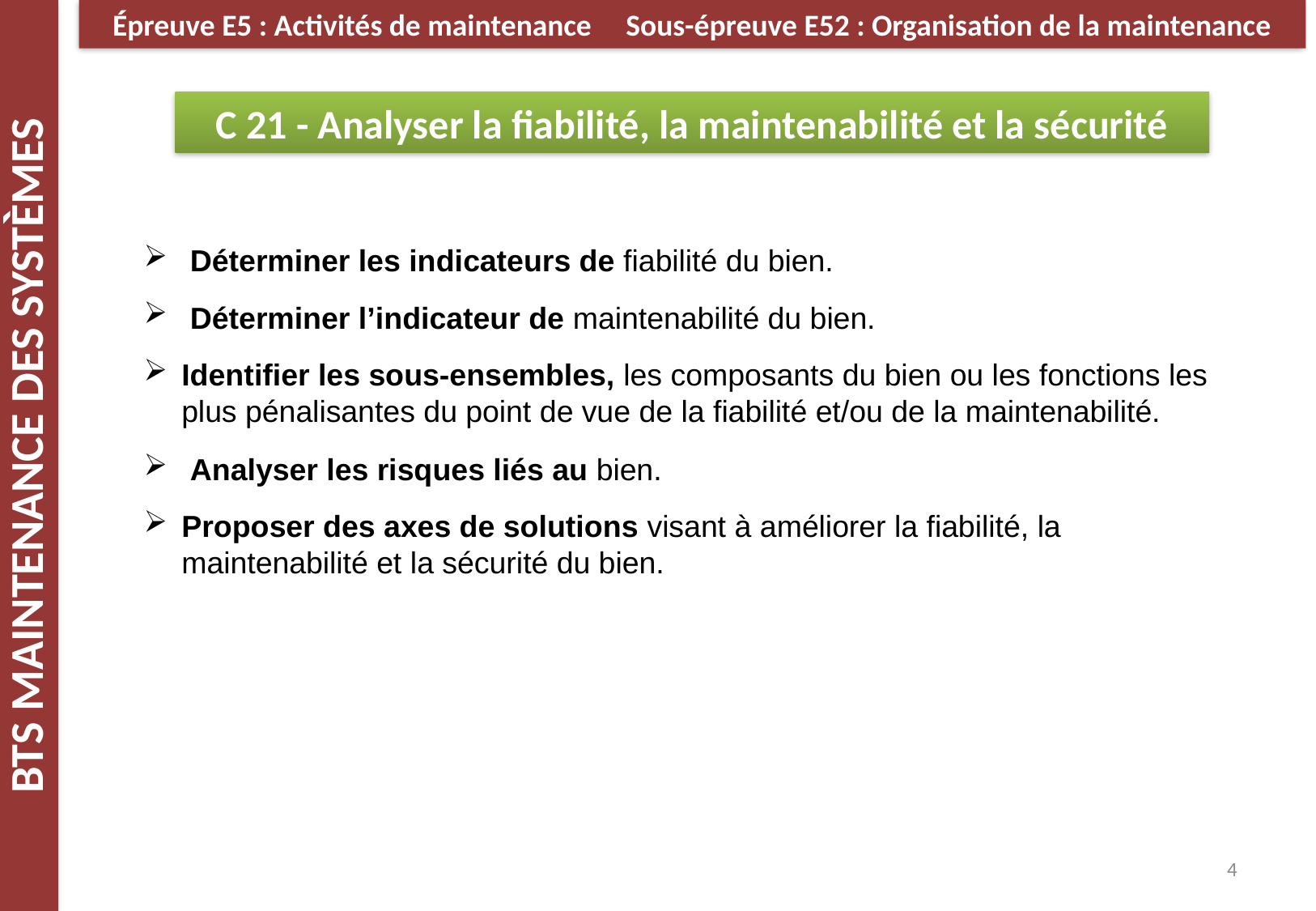

Épreuve E5 : Activités de maintenance     Sous-épreuve E52 : Organisation de la maintenance
C 21 - Analyser la fiabilité, la maintenabilité et la sécurité
 Déterminer les indicateurs de fiabilité du bien.
 Déterminer l’indicateur de maintenabilité du bien.
Identifier les sous-ensembles, les composants du bien ou les fonctions les  plus pénalisantes du point de vue de la fiabilité et/ou de la maintenabilité.
 Analyser les risques liés au bien.
Proposer des axes de solutions visant à améliorer la fiabilité, la maintenabilité et la sécurité du bien.
4